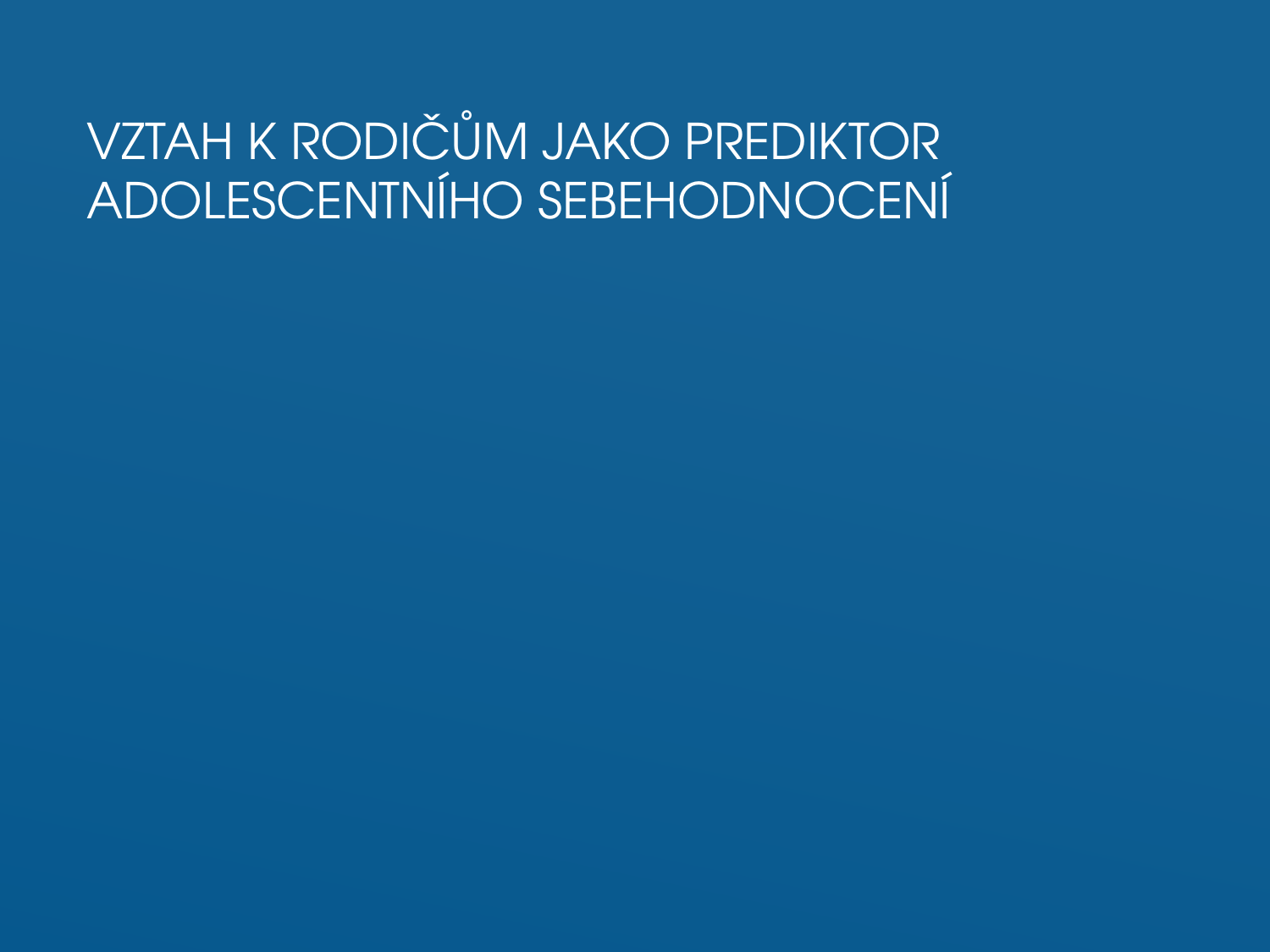

# Vztah k rodičům jako predIKTOR adolescentního sebehodnocení